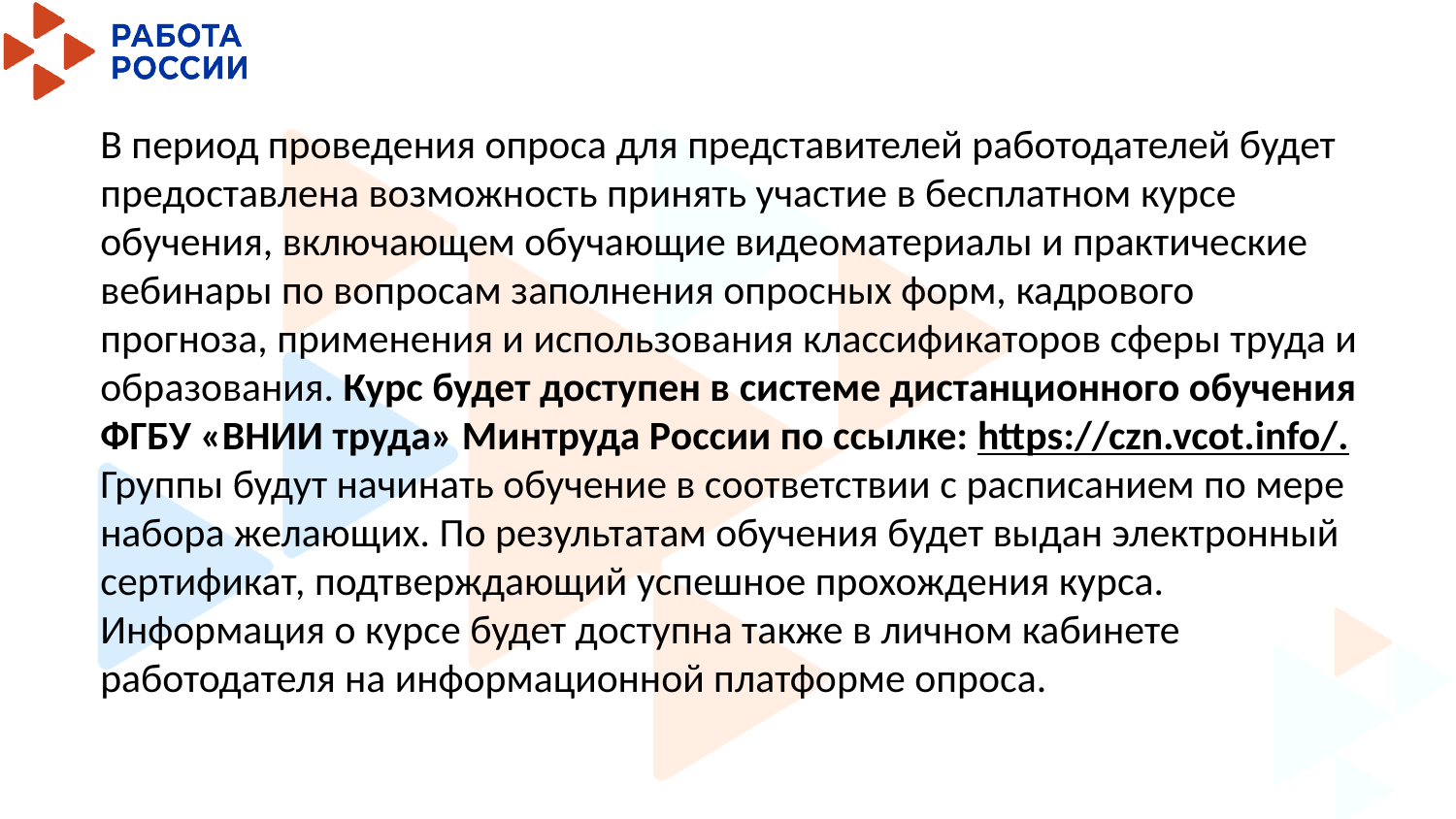

В период проведения опроса для представителей работодателей будет предоставлена возможность принять участие в бесплатном курсе обучения, включающем обучающие видеоматериалы и практические вебинары по вопросам заполнения опросных форм, кадрового прогноза, применения и использования классификаторов сферы труда и образования. Курс будет доступен в системе дистанционного обучения ФГБУ «ВНИИ труда» Минтруда России по ссылке: https://czn.vcot.info/. Группы будут начинать обучение в соответствии с расписанием по мере набора желающих. По результатам обучения будет выдан электронный сертификат, подтверждающий успешное прохождения курса. Информация о курсе будет доступна также в личном кабинете работодателя на информационной платформе опроса.